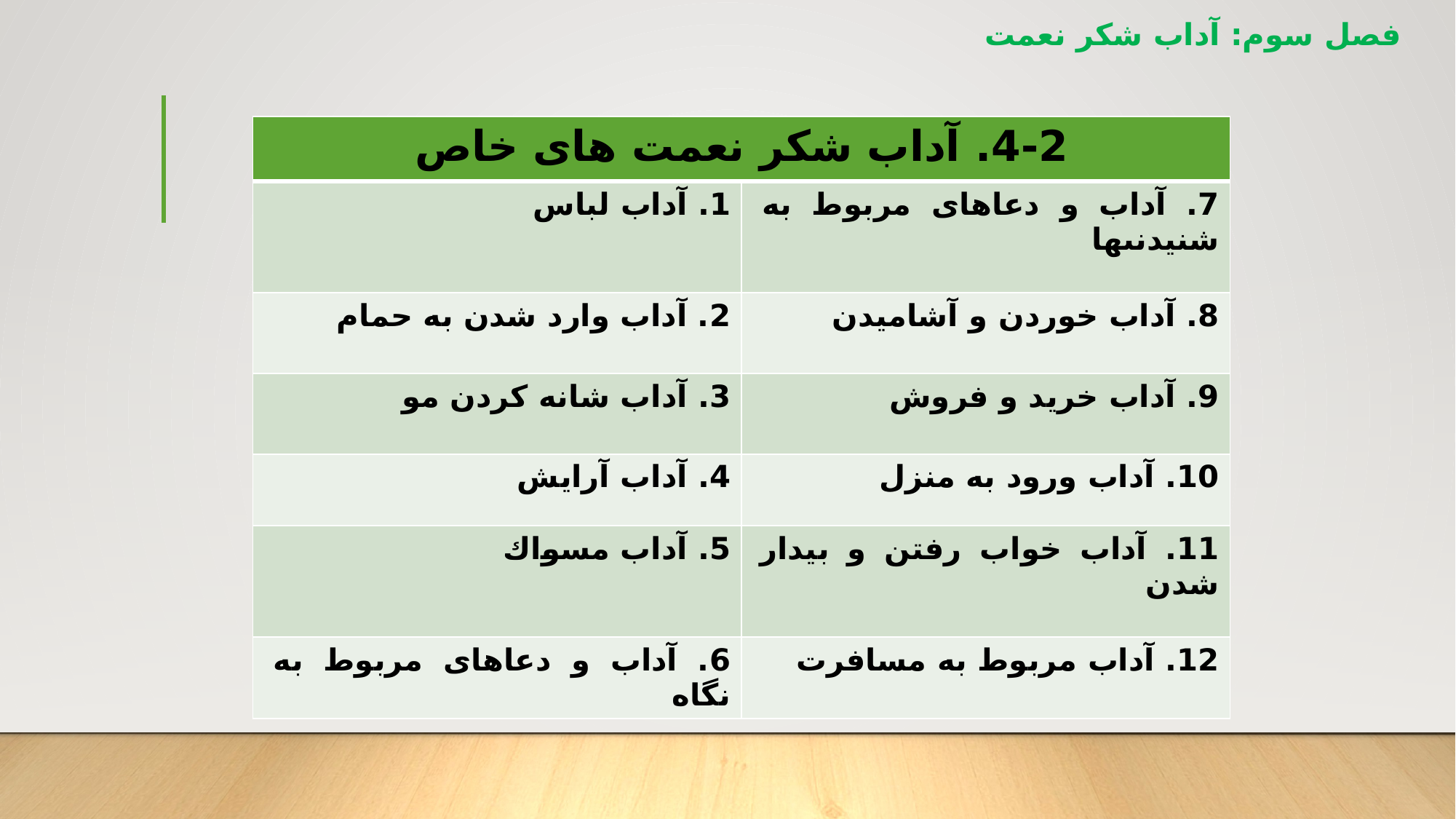

# فصل سوم: آداب شکر نعمت
| 4-2. آداب شکر نعمت های خاص |  |
| --- | --- |
| 1. آداب لباس ‏ | 7. آداب و دعاهاى مربوط به شنيدنى‏ها |
| 2. آداب وارد شدن به حمام ‏ | 8. آداب خوردن و آشاميدن |
| 3. آداب شانه كردن مو | 9. آداب خريد و فروش |
| 4. آداب آرايش | 10. آداب ورود به منزل |
| 5. آداب مسواك | 11. آداب خواب رفتن و بيدار شدن‏ |
| 6. آداب و دعاهاى مربوط به نگاه‏ | 12. آداب مربوط به مسافرت‏ |